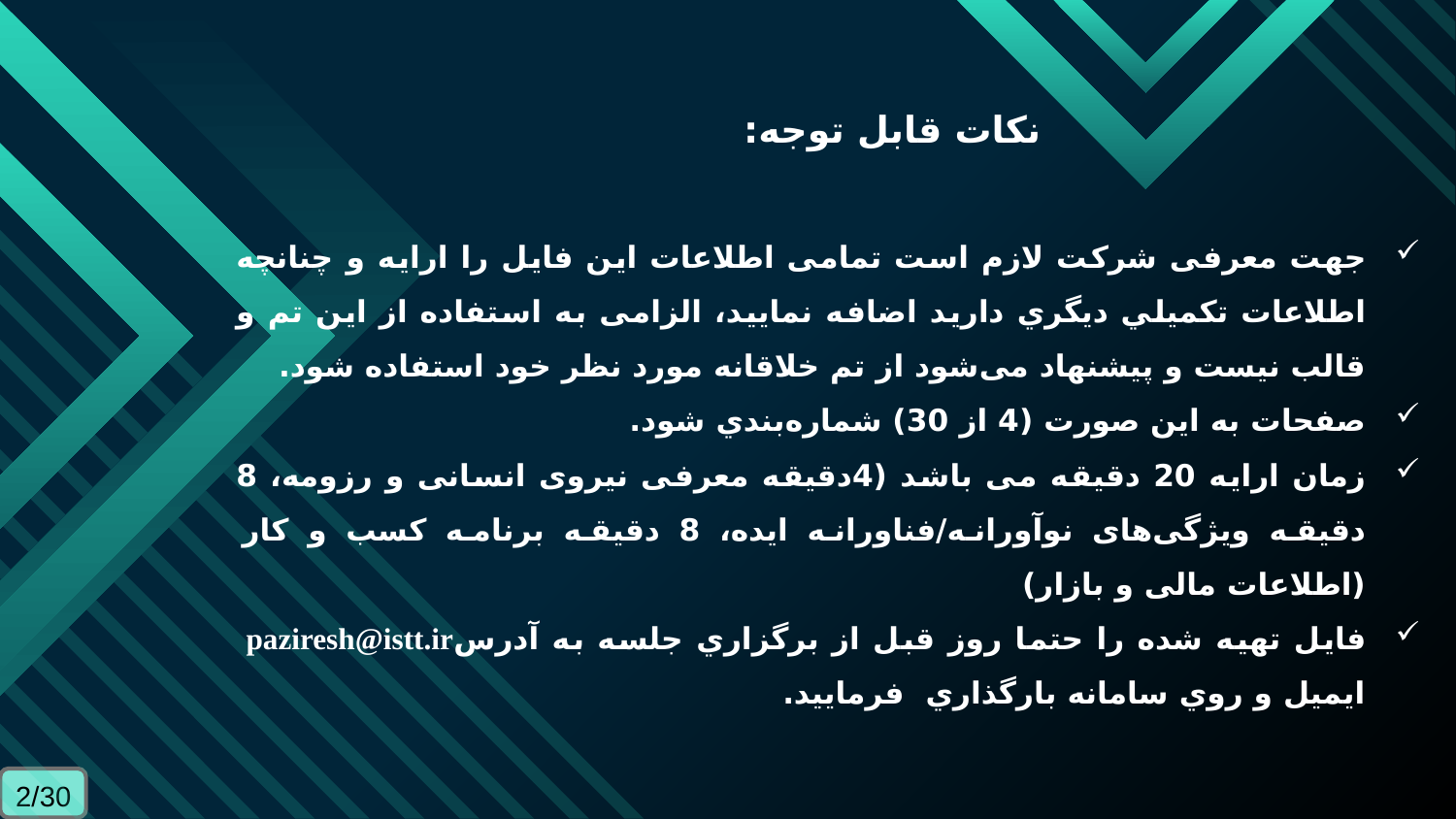

نکات قابل توجه:
جهت معرفی شرکت لازم است تمامی اطلاعات این فایل را ارایه و چنانچه اطلاعات تكميلي ديگري داريد اضافه نمایید، الزامی به استفاده از این تم و قالب نیست و پیشنهاد می‌شود از تم خلاقانه مورد نظر خود استفاده شود.
صفحات به اين صورت (4 از 30) شماره‌بندي شود.
زمان ارایه 20 دقیقه می باشد (4دقیقه معرفی نیروی انسانی و رزومه، 8 دقیقه ویژگی‌های نوآورانه/فناورانه ایده، 8 دقیقه برنامه کسب و کار (اطلاعات مالی و بازار)
فايل تهيه شده را حتما روز قبل از برگزاري جلسه به آدرسpaziresh@istt.ir  ايميل و روي سامانه بارگذاري  فرماييد.